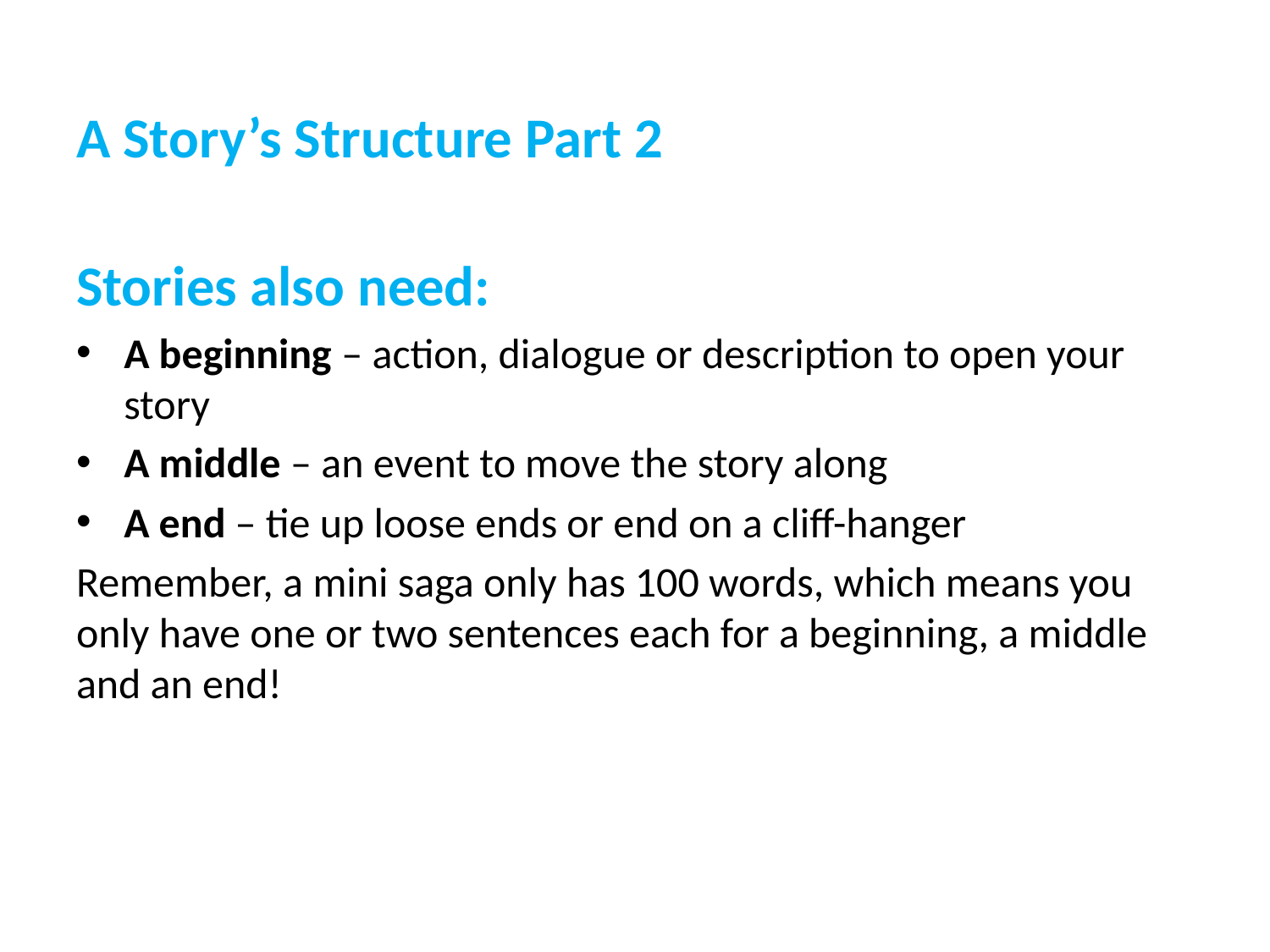

A Story’s Structure Part 2

Stories also need:
A beginning – action, dialogue or description to open your story
A middle – an event to move the story along
A end – tie up loose ends or end on a cliff-hanger
Remember, a mini saga only has 100 words, which means you only have one or two sentences each for a beginning, a middle and an end!